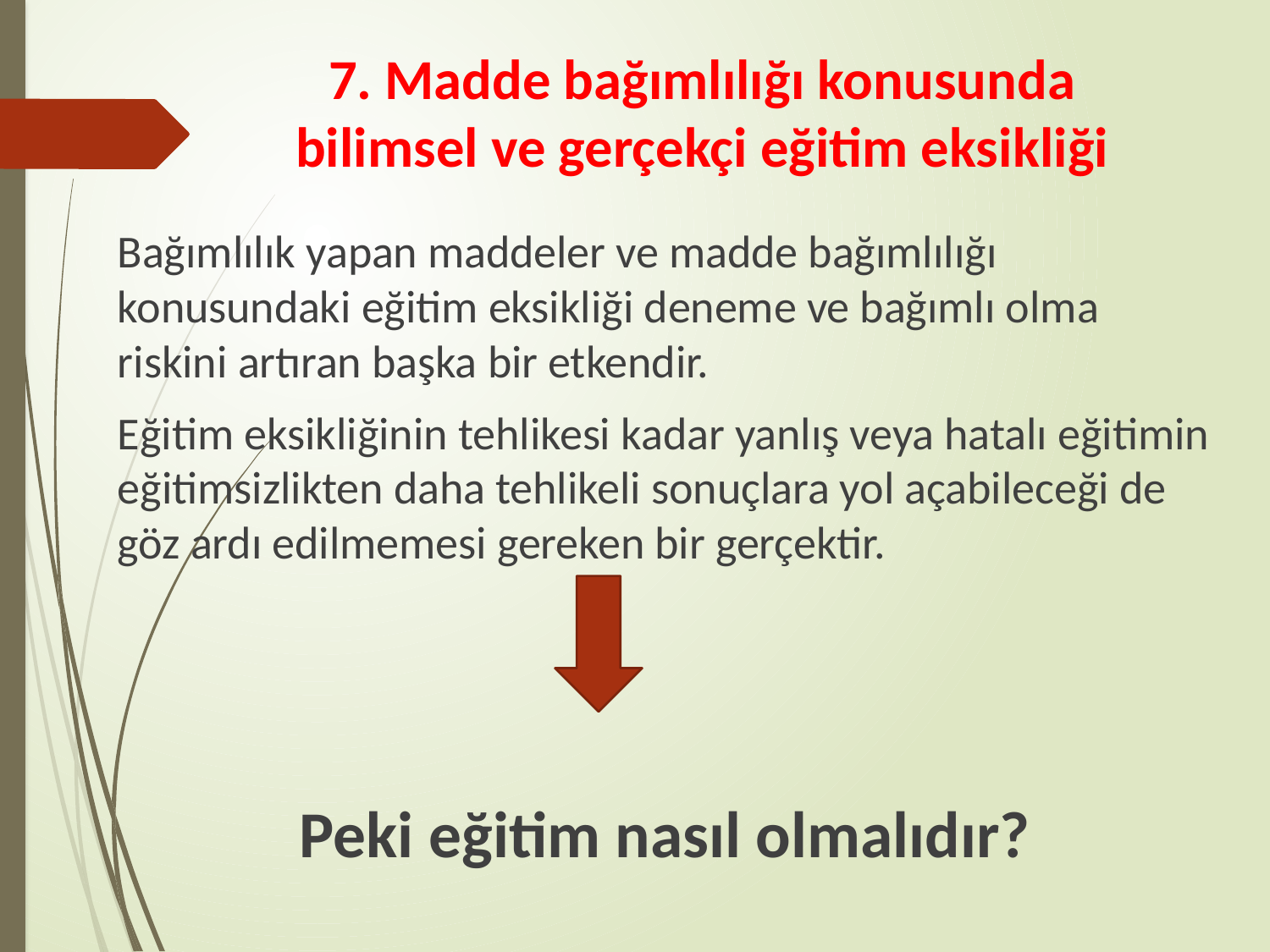

# 7. Madde bağımlılığı konusunda bilimsel ve gerçekçi eğitim eksikliği
Bağımlılık yapan maddeler ve madde bağımlılığı konusundaki eğitim eksikliği deneme ve bağımlı olma riskini artıran başka bir etkendir.
Eğitim eksikliğinin tehlikesi kadar yanlış veya hatalı eğitimin eğitimsizlikten daha tehlikeli sonuçlara yol açabileceği de göz ardı edilmemesi gereken bir gerçektir.

Peki eğitim nasıl olmalıdır?